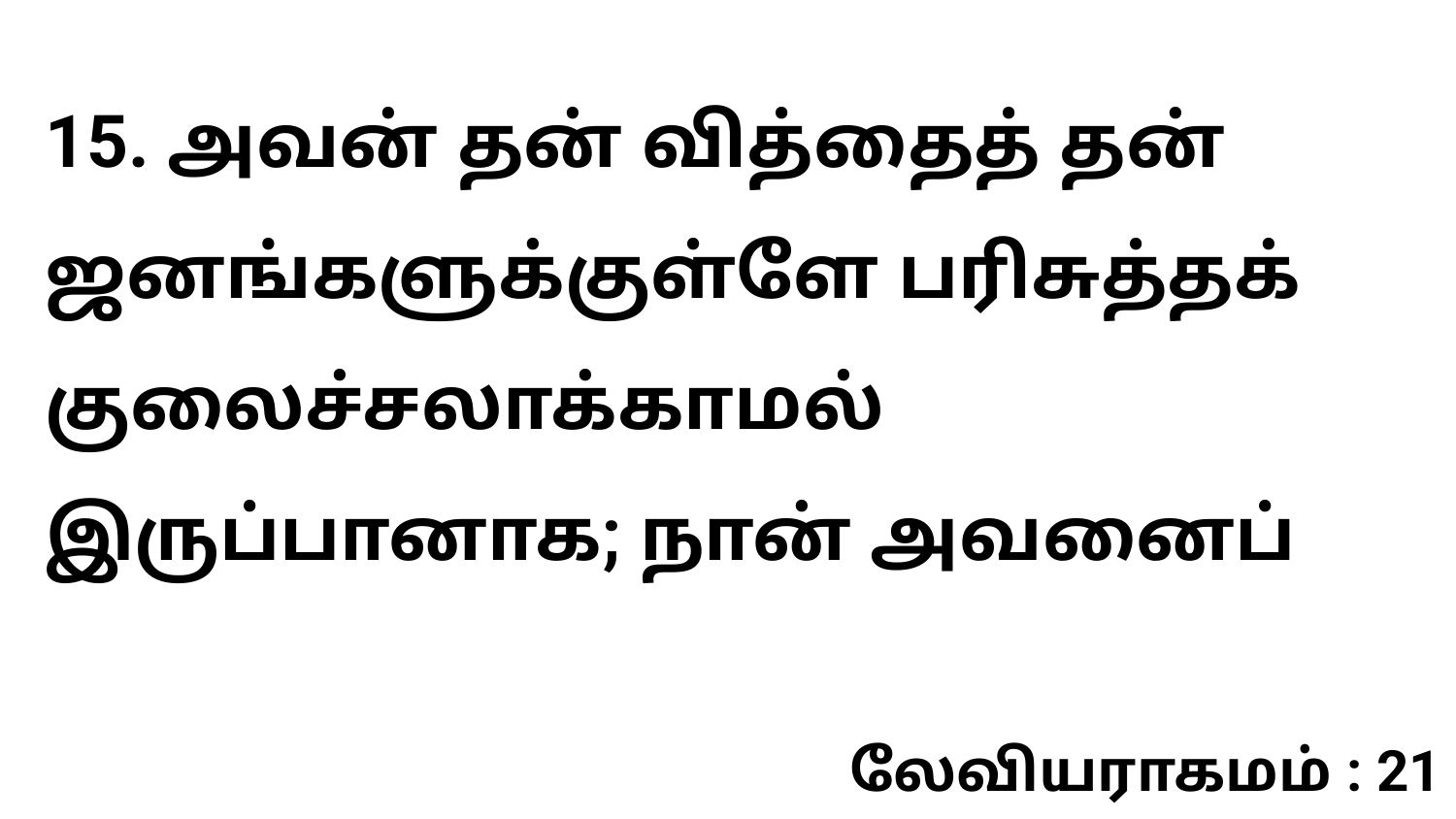

15. அவன் தன் வித்தைத் தன் ஜனங்களுக்குள்ளே பரிசுத்தக் குலைச்சலாக்காமல் இருப்பானாக; நான் அவனைப்
லேவியராகமம் : 21